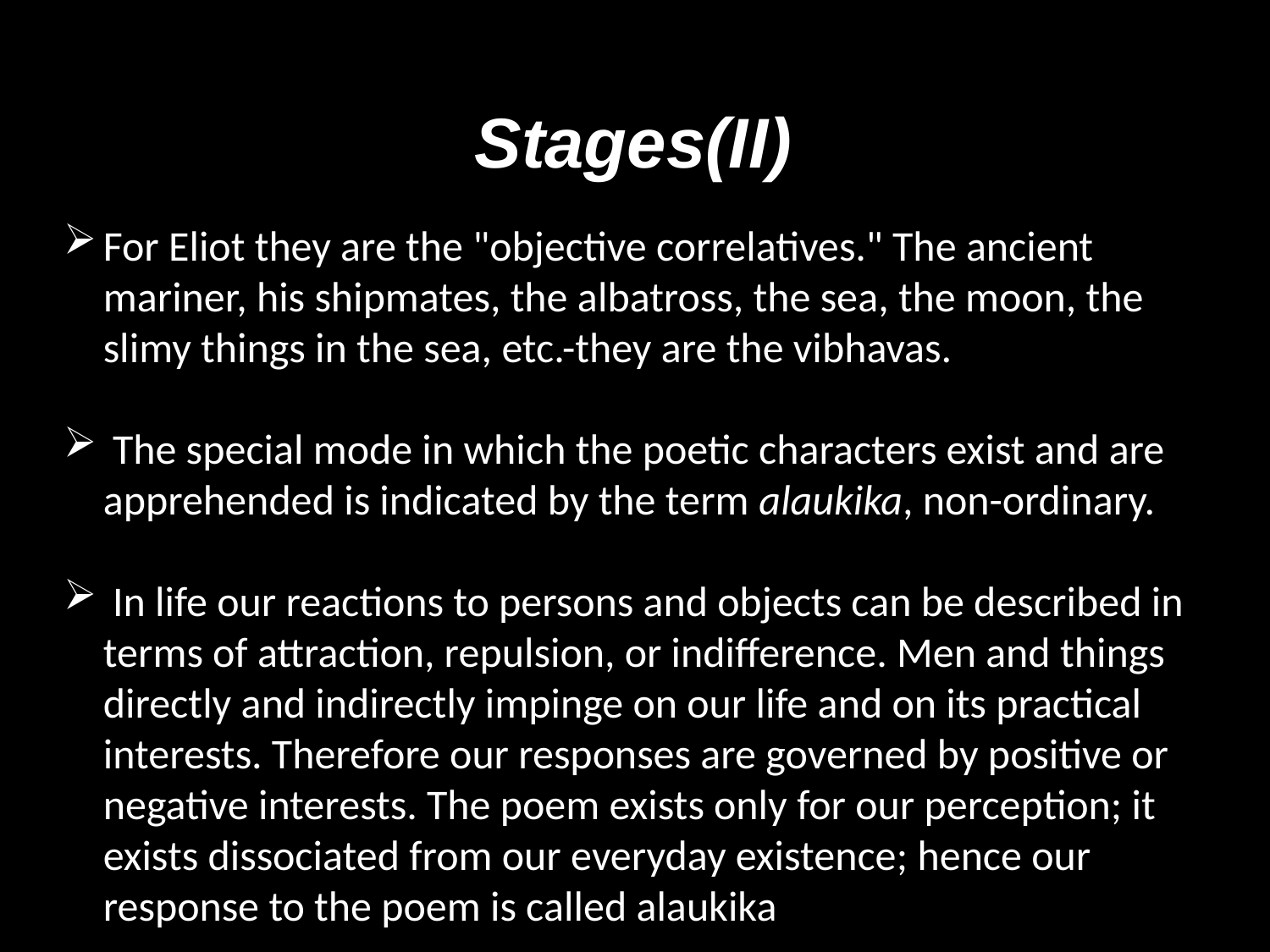

# Stages(II)
For Eliot they are the "objective correlatives." The ancient mariner, his shipmates, the albatross, the sea, the moon, the slimy things in the sea, etc.-they are the vibhavas.

 The special mode in which the poetic characters exist and are apprehended is indicated by the term alaukika, non-ordinary.

 In life our reactions to persons and objects can be described in terms of attraction, repulsion, or indifference. Men and things directly and indirectly impinge on our life and on its practical interests. Therefore our responses are governed by positive or negative interests. The poem exists only for our perception; it exists dissociated from our everyday existence; hence our response to the poem is called alaukika